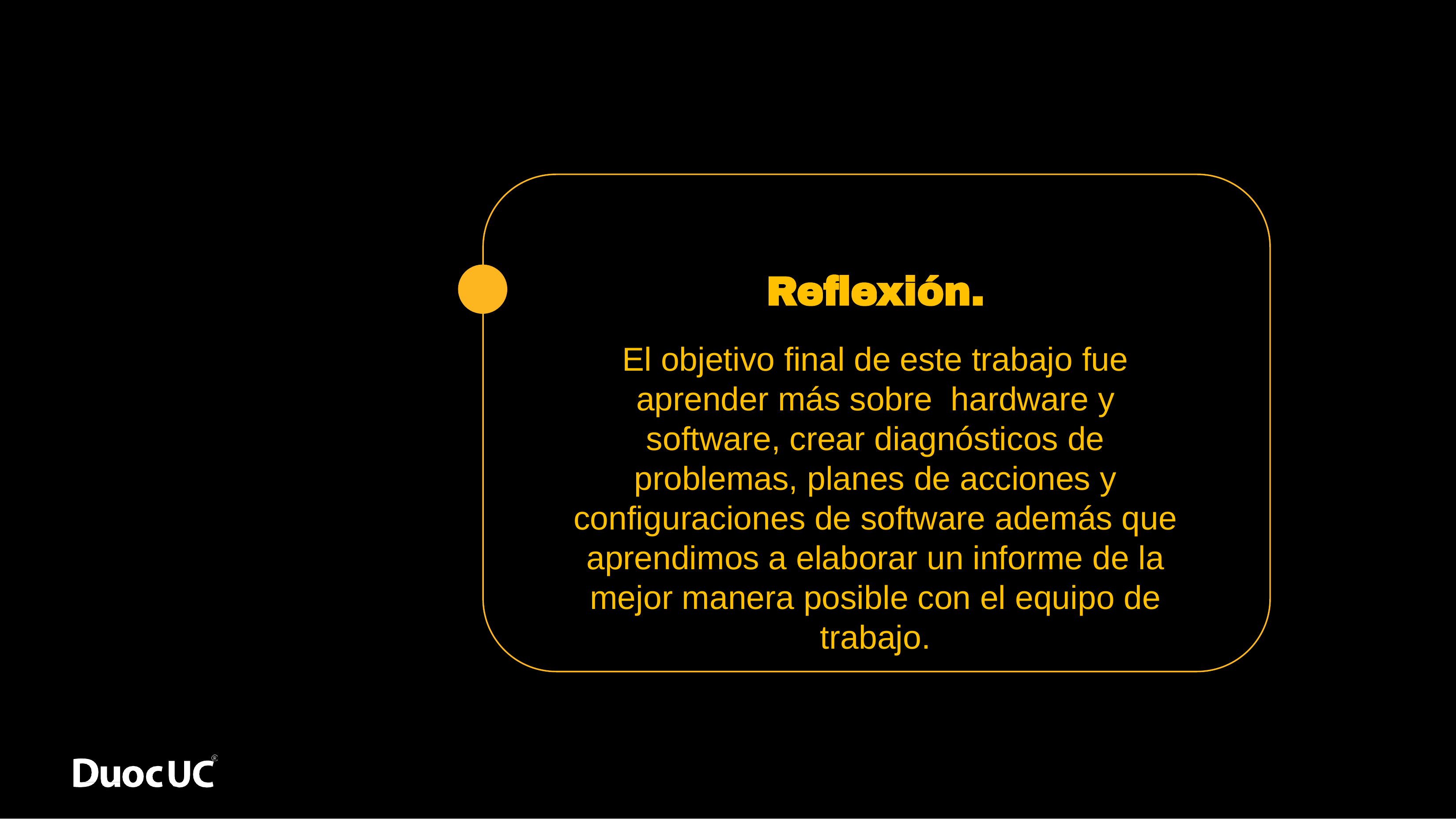

# Reflexión.
El objetivo final de este trabajo fue aprender más sobre  hardware y software, crear diagnósticos de problemas, planes de acciones y configuraciones de software además que aprendimos a elaborar un informe de la mejor manera posible con el equipo de trabajo.